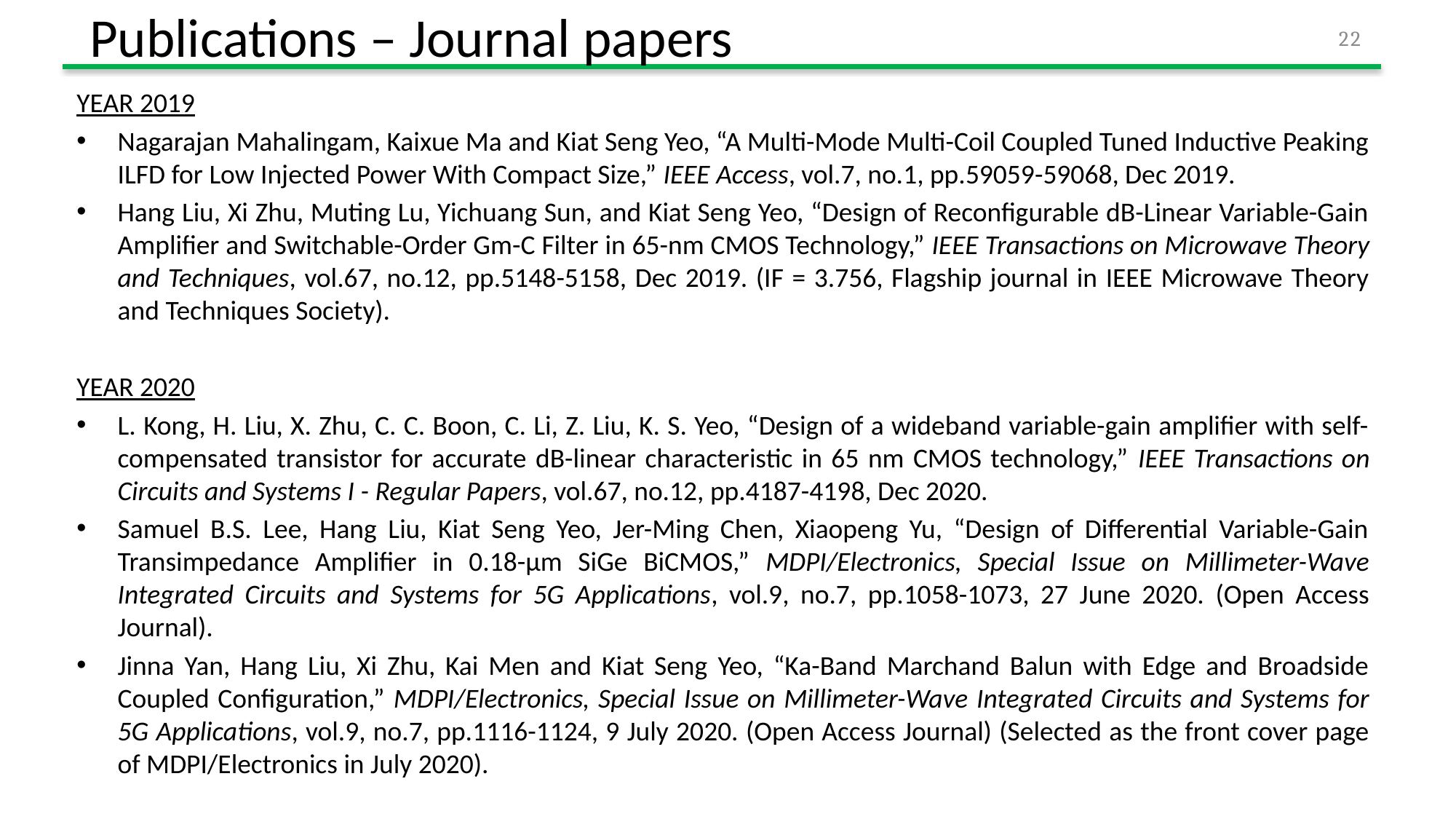

# Publications – Journal papers
22

YEAR 2019
Nagarajan Mahalingam, Kaixue Ma and Kiat Seng Yeo, “A Multi-Mode Multi-Coil Coupled Tuned Inductive Peaking ILFD for Low Injected Power With Compact Size,” IEEE Access, vol.7, no.1, pp.59059-59068, Dec 2019.
Hang Liu, Xi Zhu, Muting Lu, Yichuang Sun, and Kiat Seng Yeo, “Design of Reconfigurable dB-Linear Variable-Gain Amplifier and Switchable-Order Gm-C Filter in 65-nm CMOS Technology,” IEEE Transactions on Microwave Theory and Techniques, vol.67, no.12, pp.5148-5158, Dec 2019. (IF = 3.756, Flagship journal in IEEE Microwave Theory and Techniques Society).

YEAR 2020
L. Kong, H. Liu, X. Zhu, C. C. Boon, C. Li, Z. Liu, K. S. Yeo, “Design of a wideband variable-gain amplifier with self-compensated transistor for accurate dB-linear characteristic in 65 nm CMOS technology,” IEEE Transactions on Circuits and Systems I - Regular Papers, vol.67, no.12, pp.4187-4198, Dec 2020.
Samuel B.S. Lee, Hang Liu, Kiat Seng Yeo, Jer-Ming Chen, Xiaopeng Yu, “Design of Differential Variable-Gain Transimpedance Amplifier in 0.18-µm SiGe BiCMOS,” MDPI/Electronics, Special Issue on Millimeter-Wave Integrated Circuits and Systems for 5G Applications, vol.9, no.7, pp.1058-1073, 27 June 2020. (Open Access Journal).
Jinna Yan, Hang Liu, Xi Zhu, Kai Men and Kiat Seng Yeo, “Ka-Band Marchand Balun with Edge and Broadside Coupled Configuration,” MDPI/Electronics, Special Issue on Millimeter-Wave Integrated Circuits and Systems for 5G Applications, vol.9, no.7, pp.1116-1124, 9 July 2020. (Open Access Journal) (Selected as the front cover page of MDPI/Electronics in July 2020).